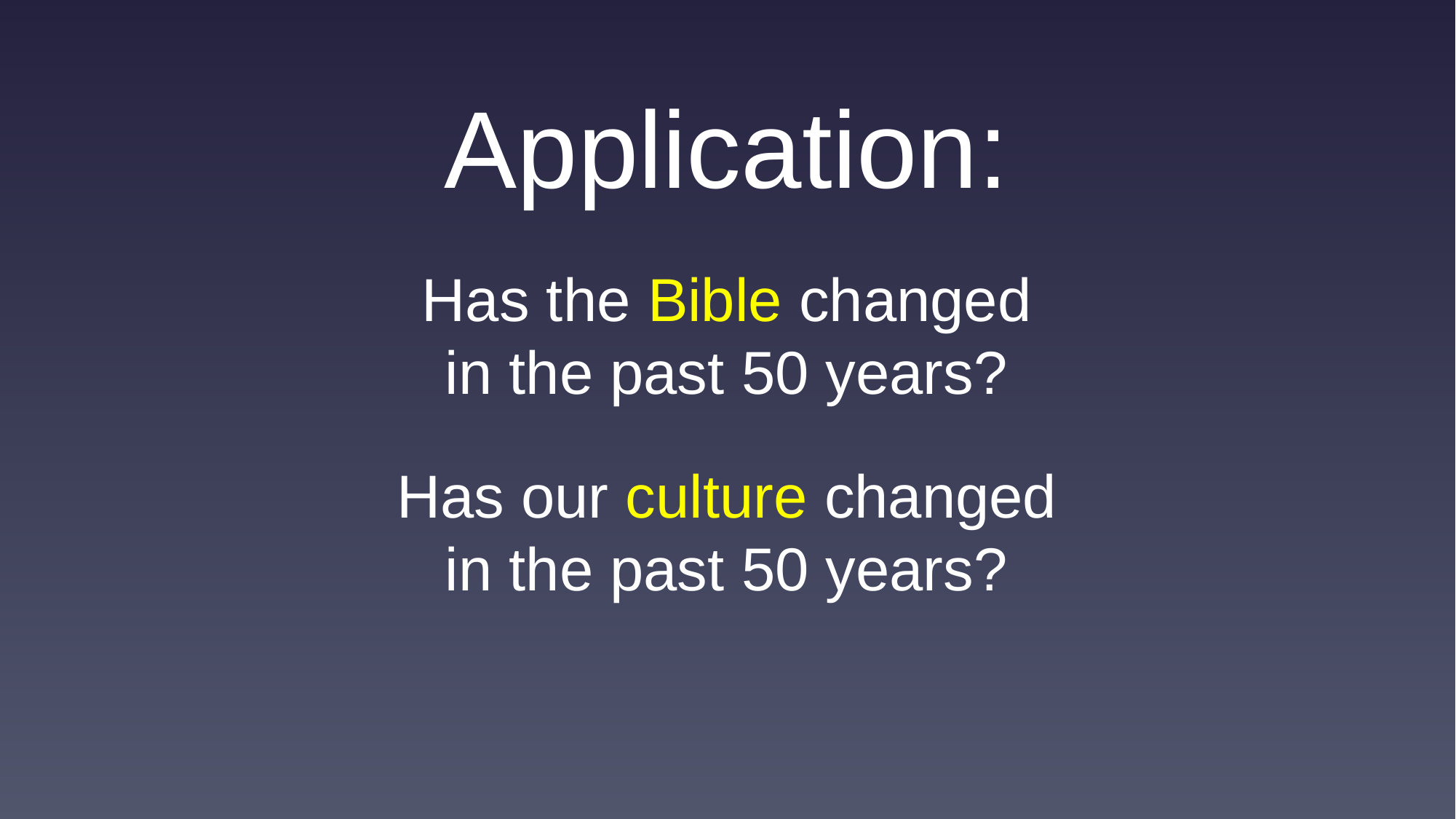

Application:
Has the Bible changed
in the past 50 years?
Has our culture changed
in the past 50 years?